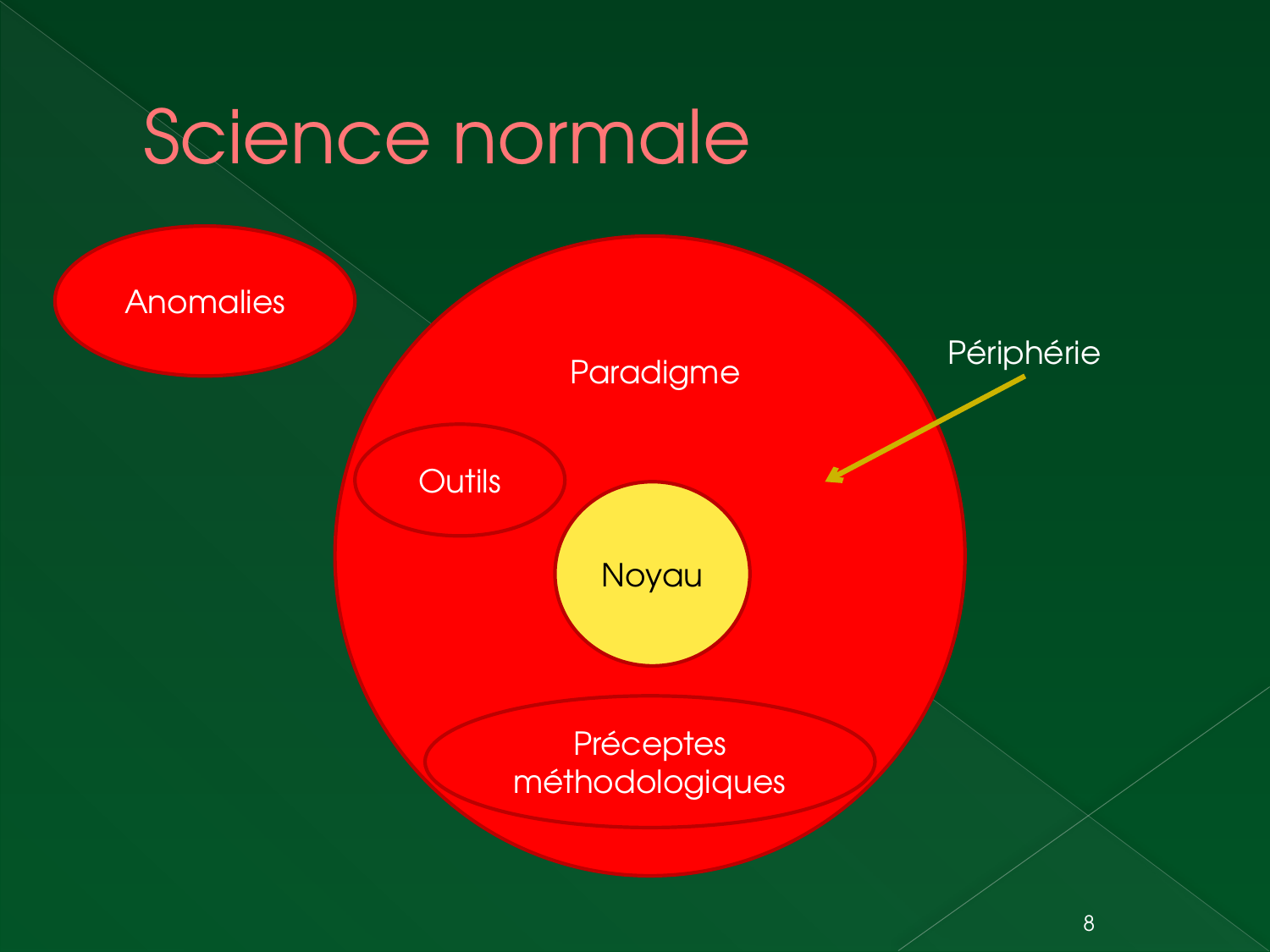

# Science normale
Anomalies

Périphérie
Paradigme
Outils
Noyau
Préceptes méthodologiques
8